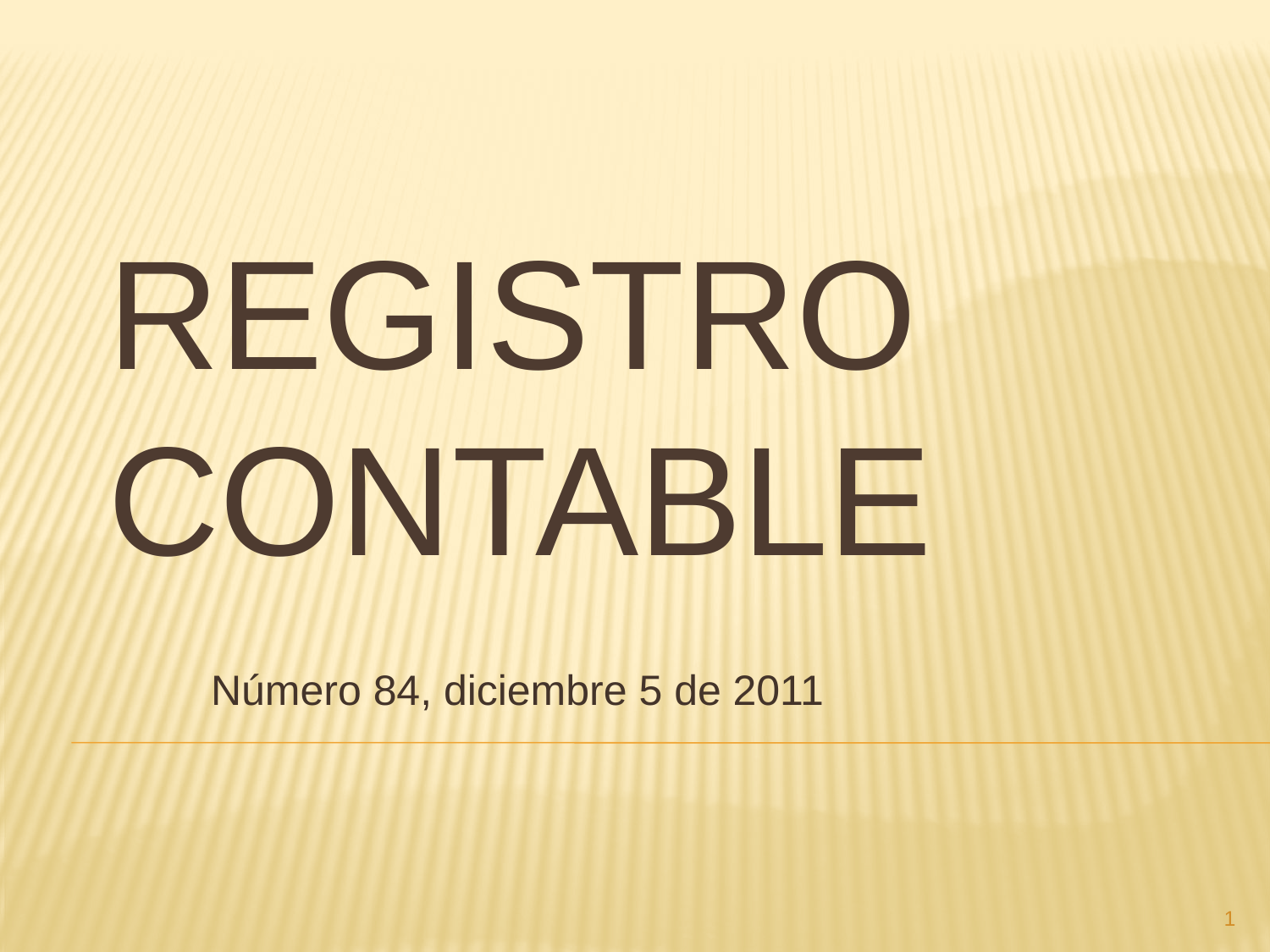

# Registro contable
Número 84, diciembre 5 de 2011
1